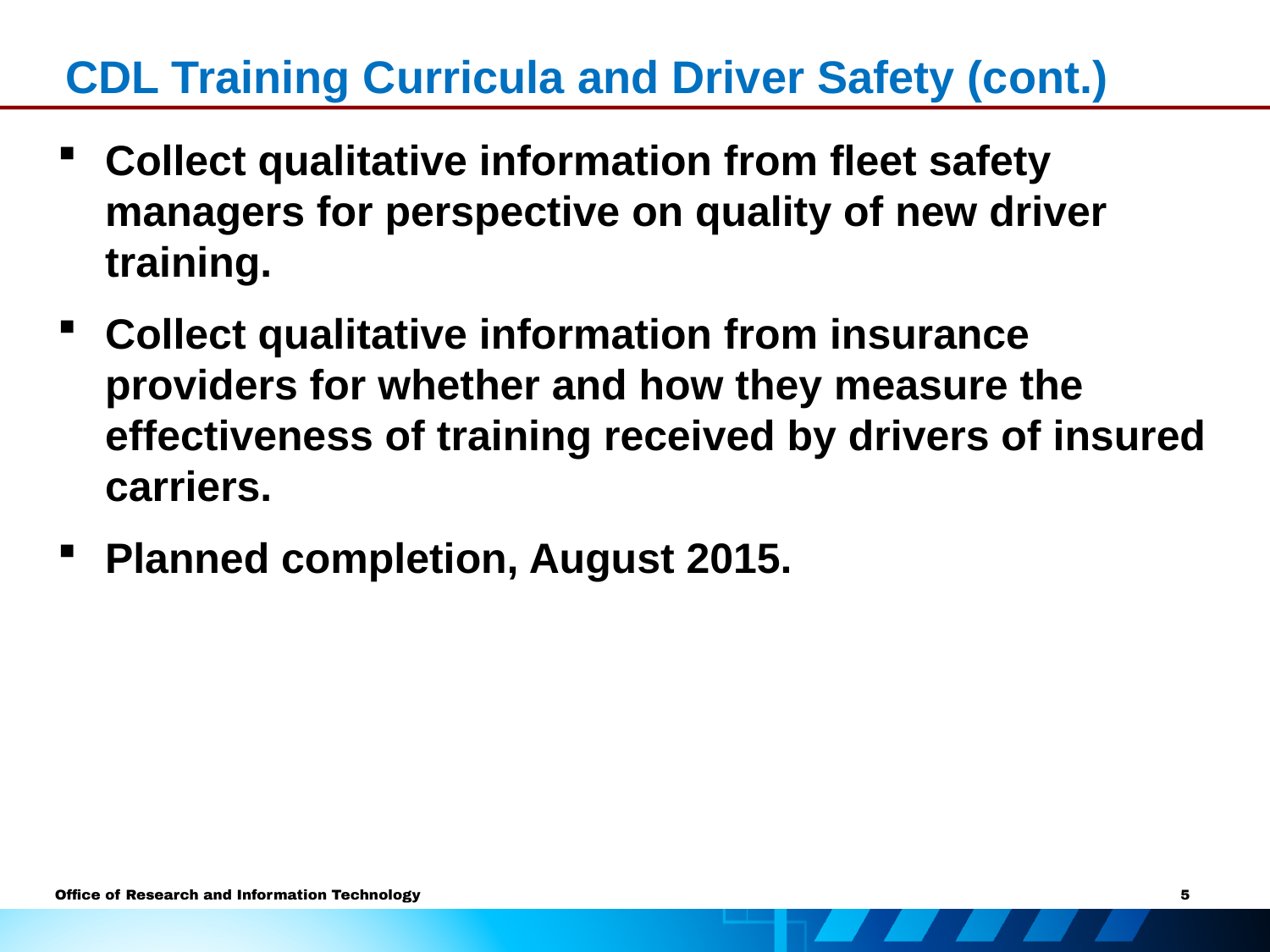

# CDL Training Curricula and Driver Safety (cont.)
Collect qualitative information from fleet safety managers for perspective on quality of new driver training.
Collect qualitative information from insurance providers for whether and how they measure the effectiveness of training received by drivers of insured carriers.
Planned completion, August 2015.